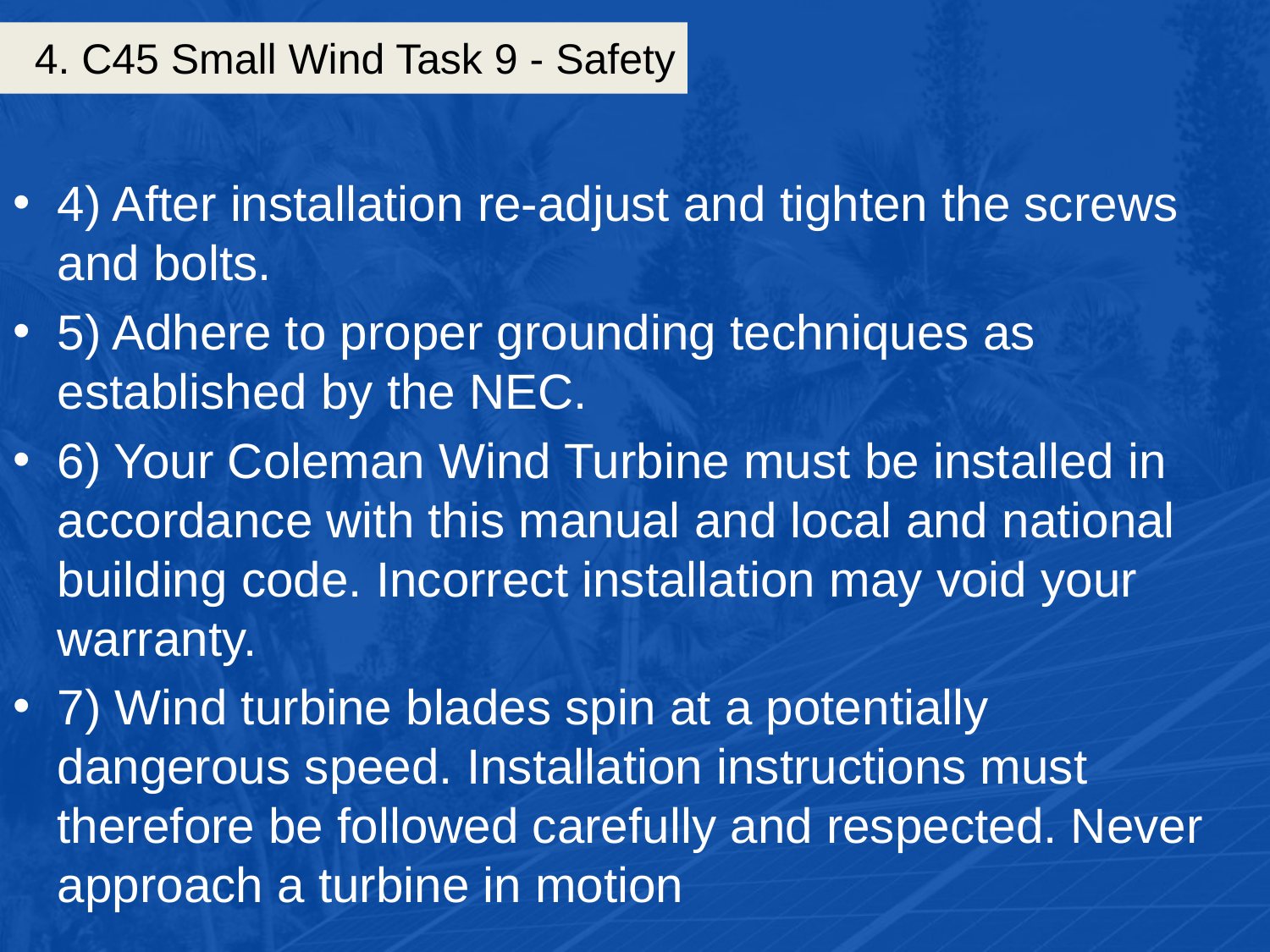

# 4. C45 Small Wind Task 9 - Safety
4) After installation re-adjust and tighten the screws and bolts.
5) Adhere to proper grounding techniques as established by the NEC.
6) Your Coleman Wind Turbine must be installed in accordance with this manual and local and national building code. Incorrect installation may void your warranty.
7) Wind turbine blades spin at a potentially dangerous speed. Installation instructions must therefore be followed carefully and respected. Never approach a turbine in motion